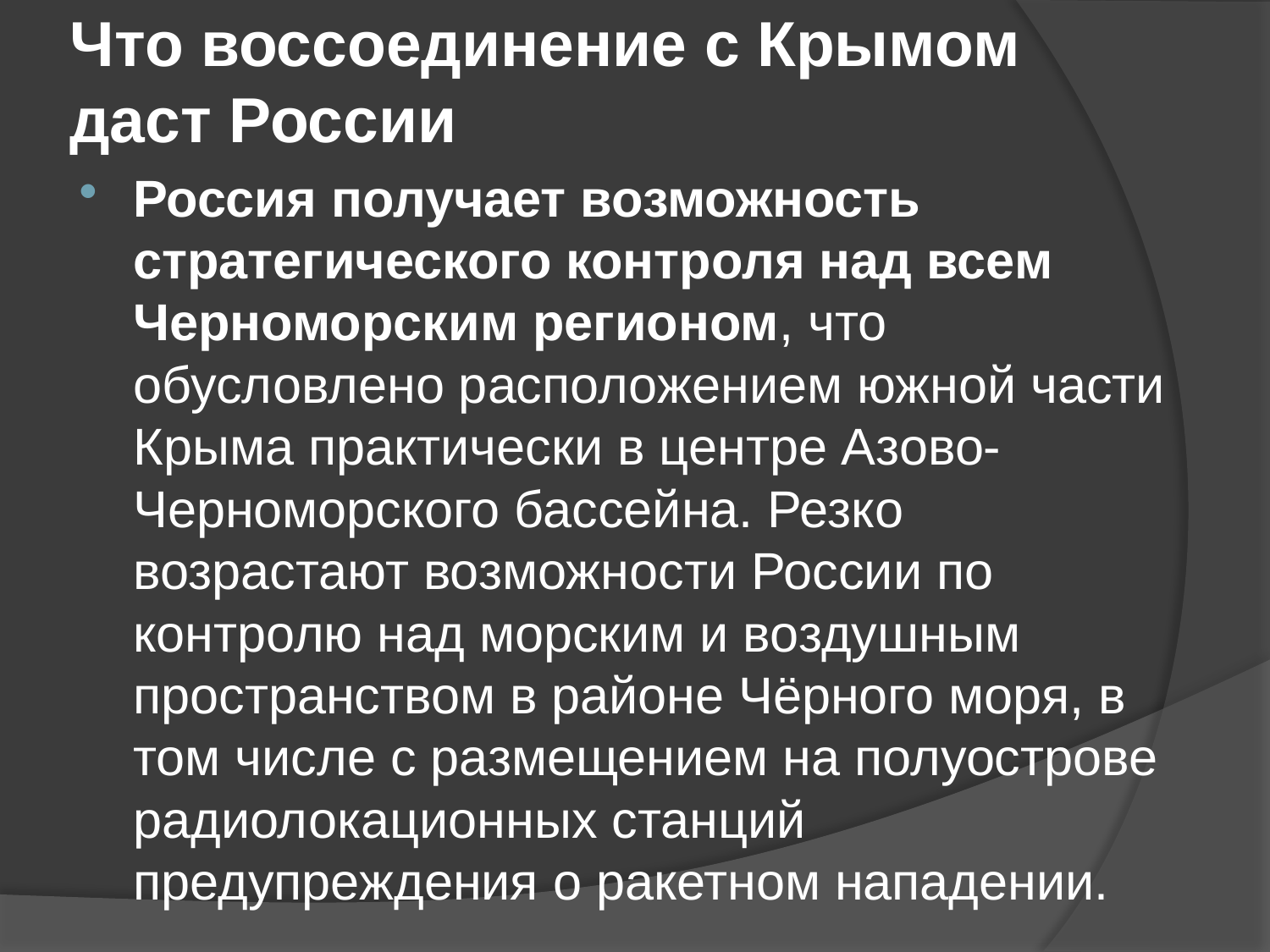

# Что воссоединение с Крымом  даст России
Россия получает возможность стратегического контроля над всем Черноморским регионом, что обусловлено расположением южной части Крыма практически в центре Азово-Черноморского бассейна. Резко возрастают возможности России по контролю над морским и воздушным пространством в районе Чёрного моря, в том числе с размещением на полуострове радиолокационных станций предупреждения о ракетном нападении.